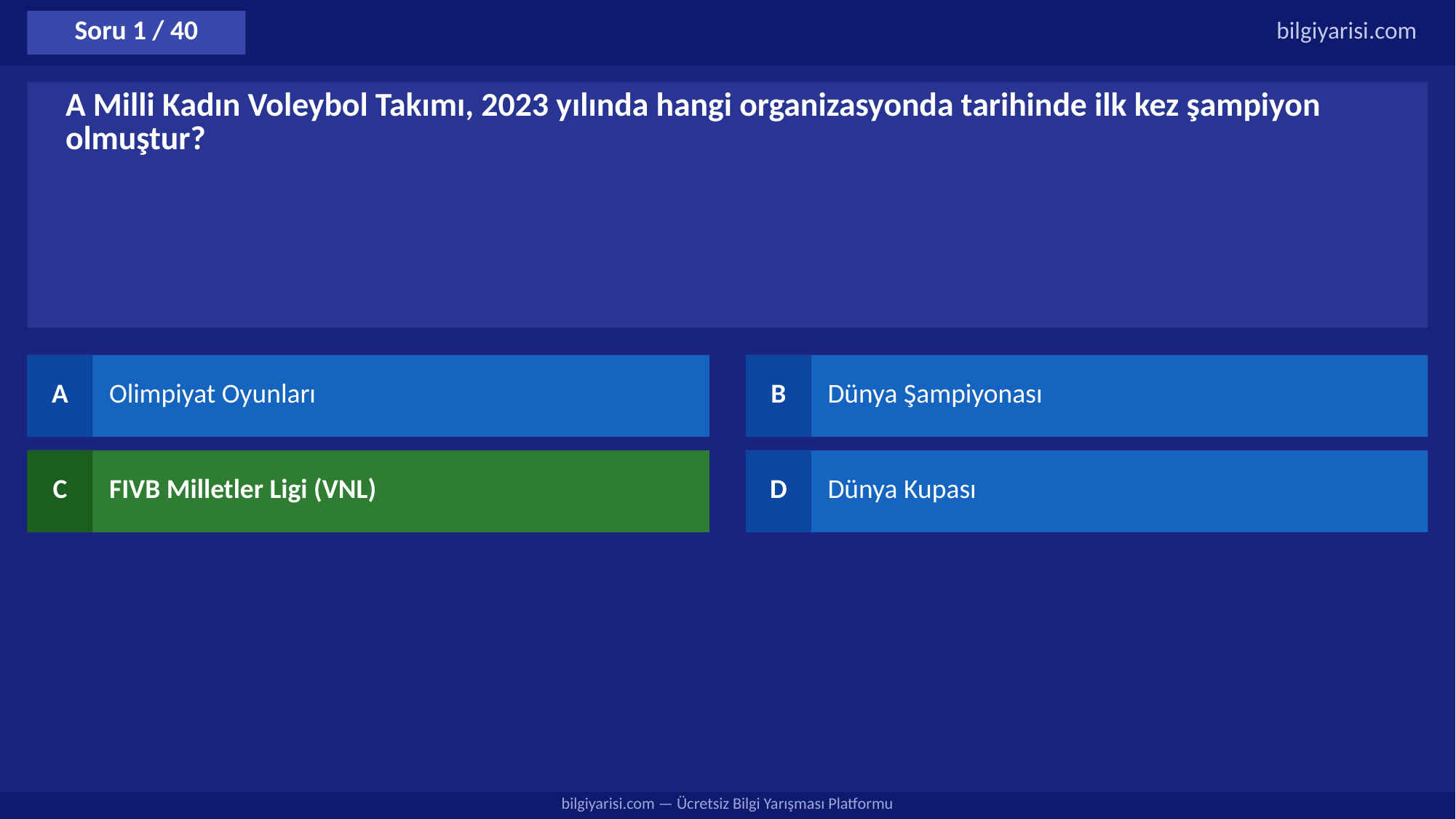

Soru 1 / 40
bilgiyarisi.com

A Milli Kadın Voleybol Takımı, 2023 yılında hangi organizasyonda tarihinde ilk kez şampiyon olmuştur?

A
Olimpiyat Oyunları

B
Dünya Şampiyonası

C
FIVB Milletler Ligi (VNL)

D
Dünya Kupası
bilgiyarisi.com — Ücretsiz Bilgi Yarışması Platformu